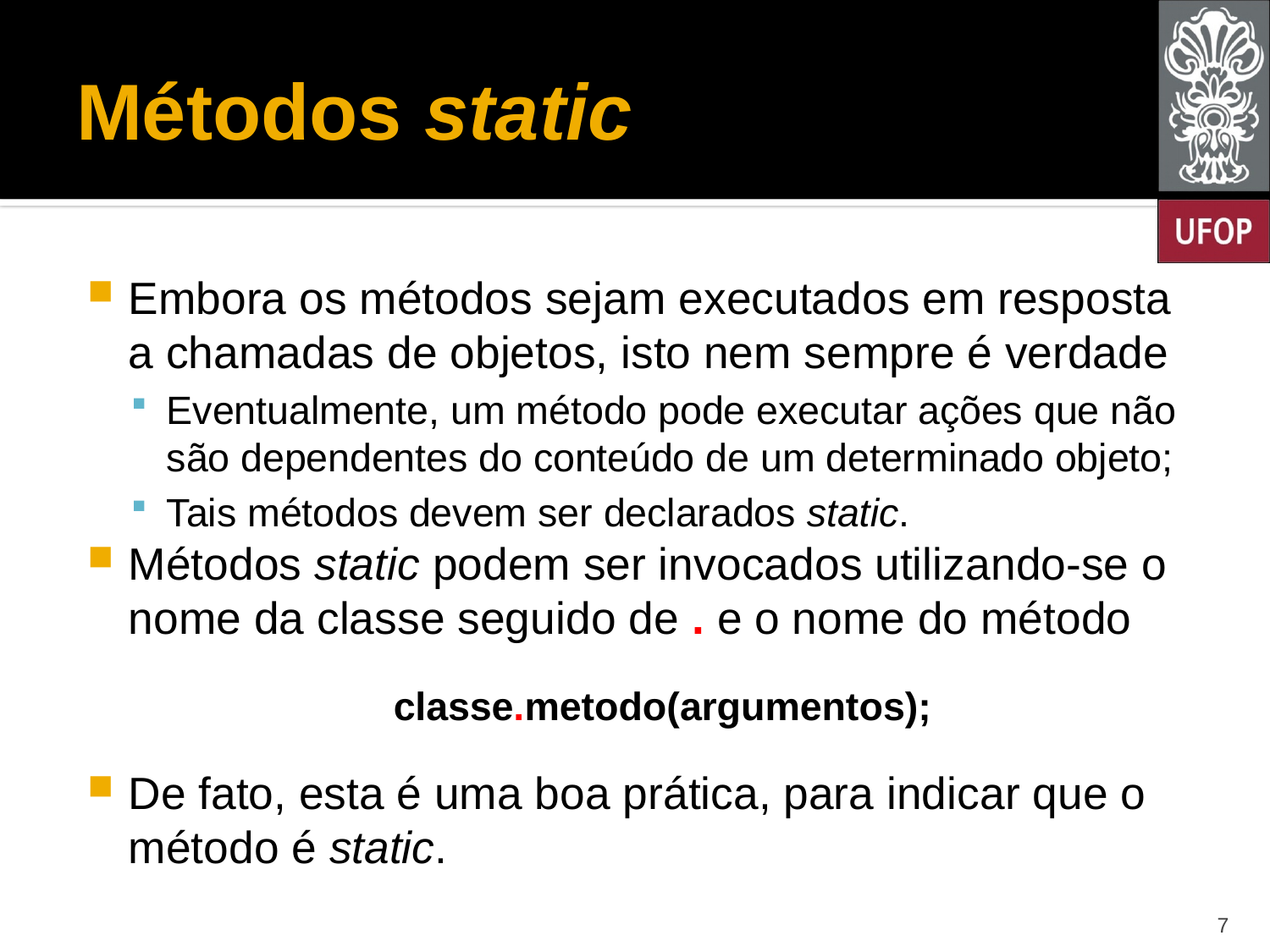

# Métodos static
Embora os métodos sejam executados em resposta a chamadas de objetos, isto nem sempre é verdade
Eventualmente, um método pode executar ações que não são dependentes do conteúdo de um determinado objeto;
Tais métodos devem ser declarados static.
Métodos static podem ser invocados utilizando-se o nome da classe seguido de . e o nome do método

classe.metodo(argumentos);

De fato, esta é uma boa prática, para indicar que o método é static.
7